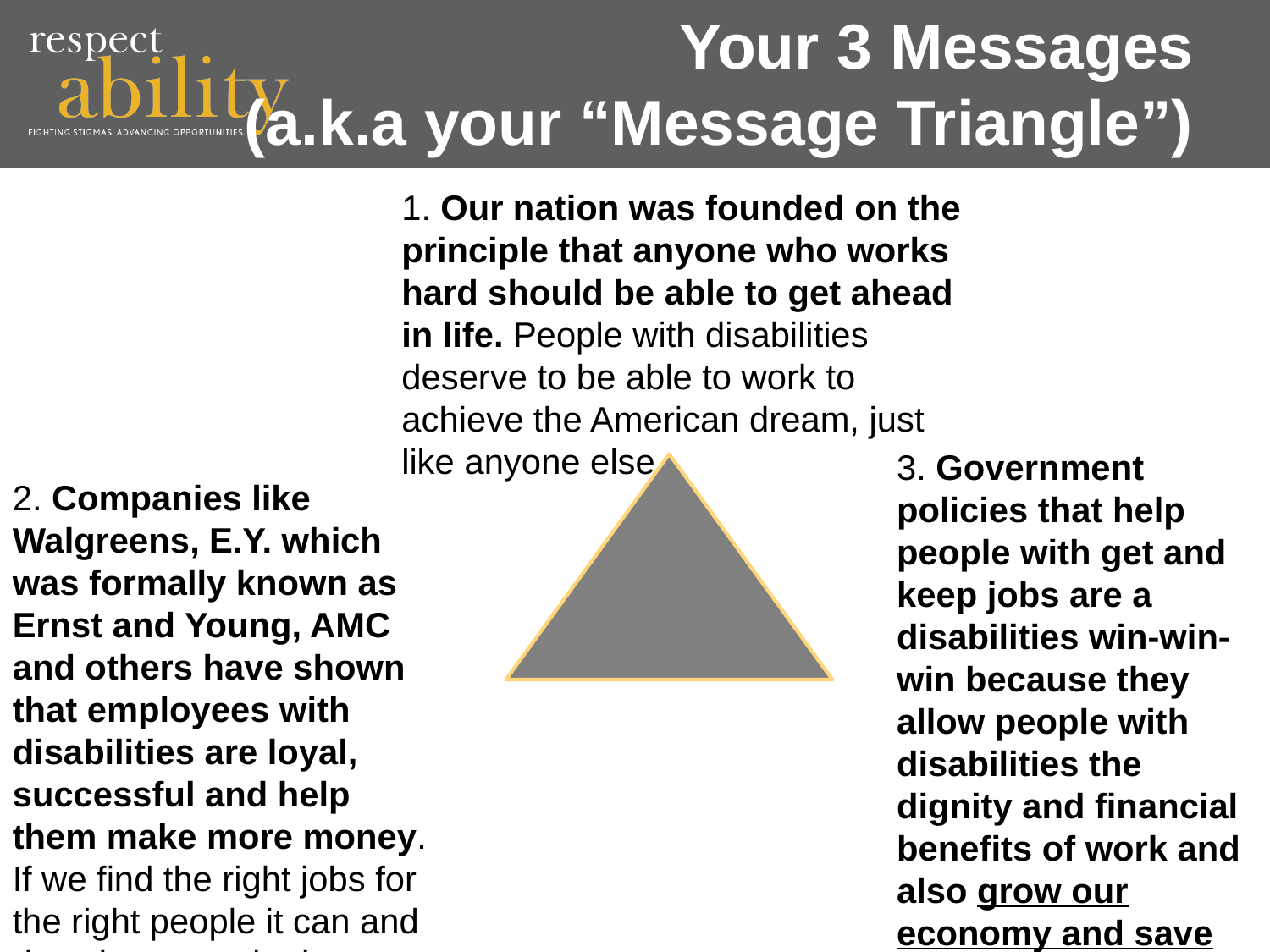

# Your 3 Messages (a.k.a your “Message Triangle”)
1. Our nation was founded on the principle that anyone who works hard should be able to get ahead in life. People with disabilities deserve to be able to work to achieve the American dream, just like anyone else.
3. Government policies that help people with get and keep jobs are a disabilities win-win-win because they allow people with disabilities the dignity and financial benefits of work and also grow our economy and save taxpayer money.

2. Companies like Walgreens, E.Y. which was formally known as Ernst and Young, AMC and others have shown that employees with disabilities are loyal, successful and help them make more money. If we find the right jobs for the right people it can and does increase the bottom line of companies